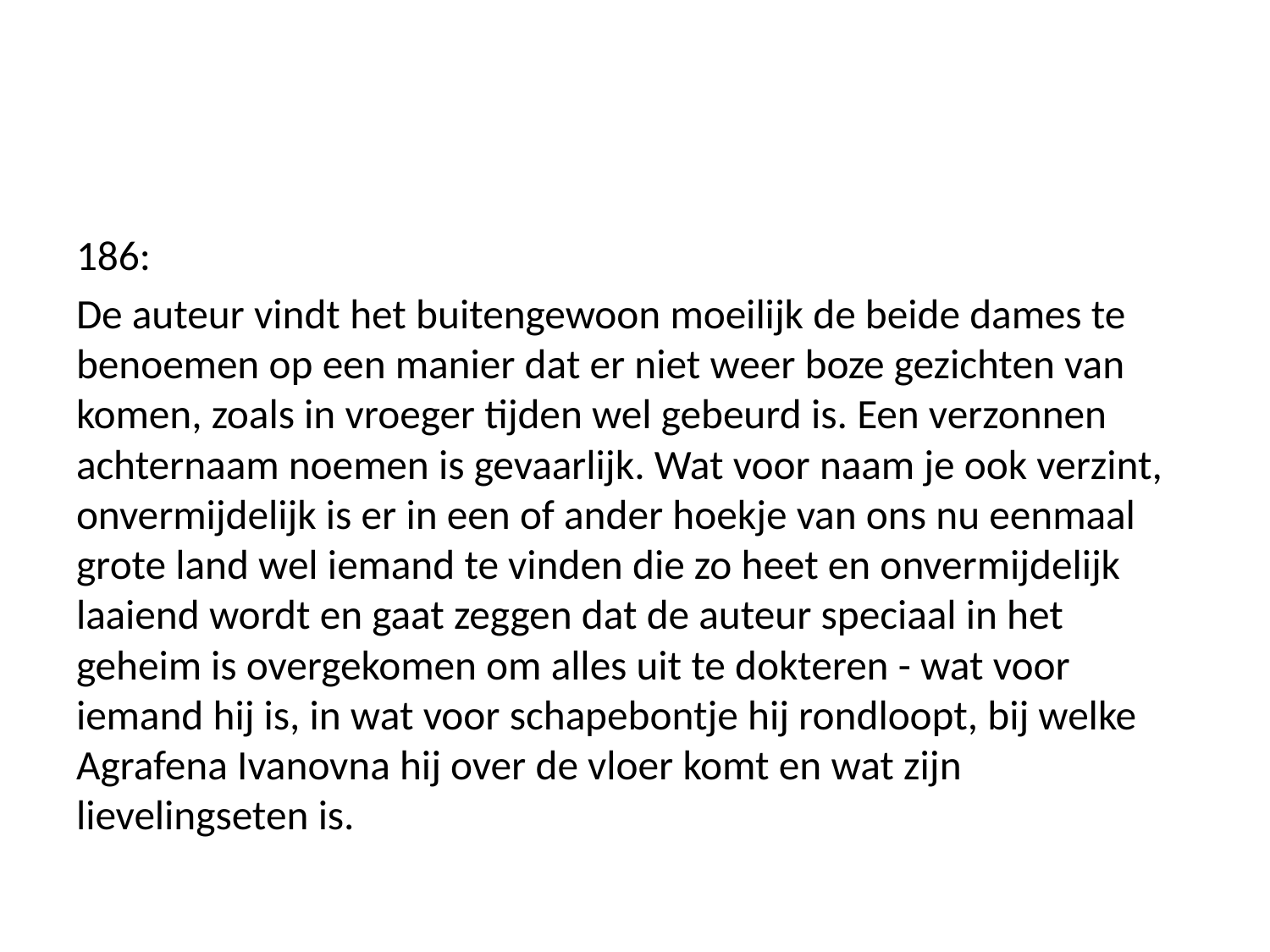

#
186:
De auteur vindt het buitengewoon moeilijk de beide dames te benoemen op een manier dat er niet weer boze gezichten van komen, zoals in vroeger tijden wel gebeurd is. Een verzonnen achternaam noemen is gevaarlijk. Wat voor naam je ook verzint, onvermijdelijk is er in een of ander hoekje van ons nu eenmaal grote land wel iemand te vinden die zo heet en onvermijdelijk laaiend wordt en gaat zeggen dat de auteur speciaal in het geheim is overgekomen om alles uit te dokteren - wat voor iemand hij is, in wat voor schapebontje hij rondloopt, bij welke Agrafena Ivanovna hij over de vloer komt en wat zijn lievelingseten is.